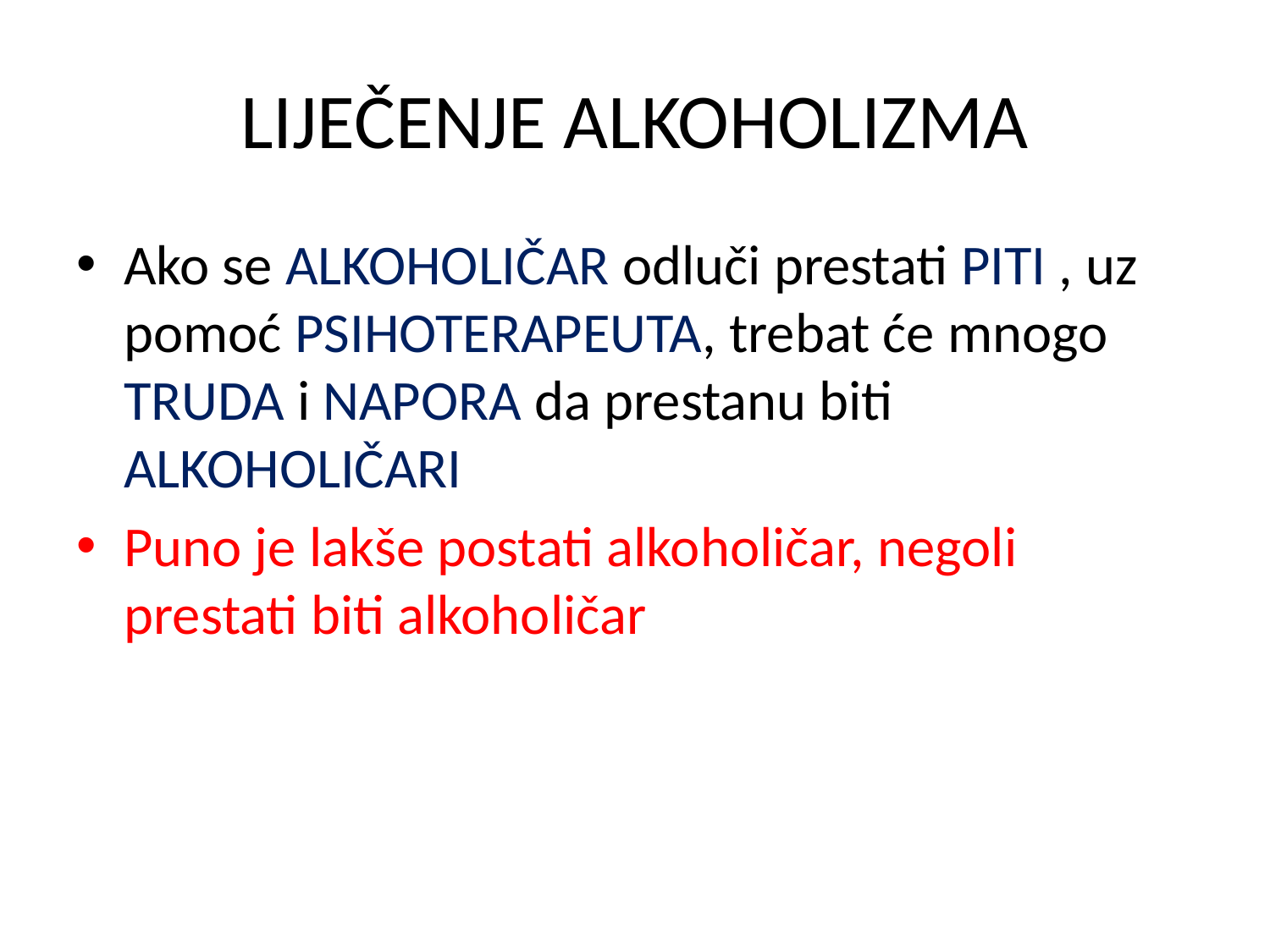

# LIJEČENJE ALKOHOLIZMA
Ako se ALKOHOLIČAR odluči prestati PITI , uz pomoć PSIHOTERAPEUTA, trebat će mnogo TRUDA i NAPORA da prestanu biti ALKOHOLIČARI
Puno je lakše postati alkoholičar, negoli prestati biti alkoholičar